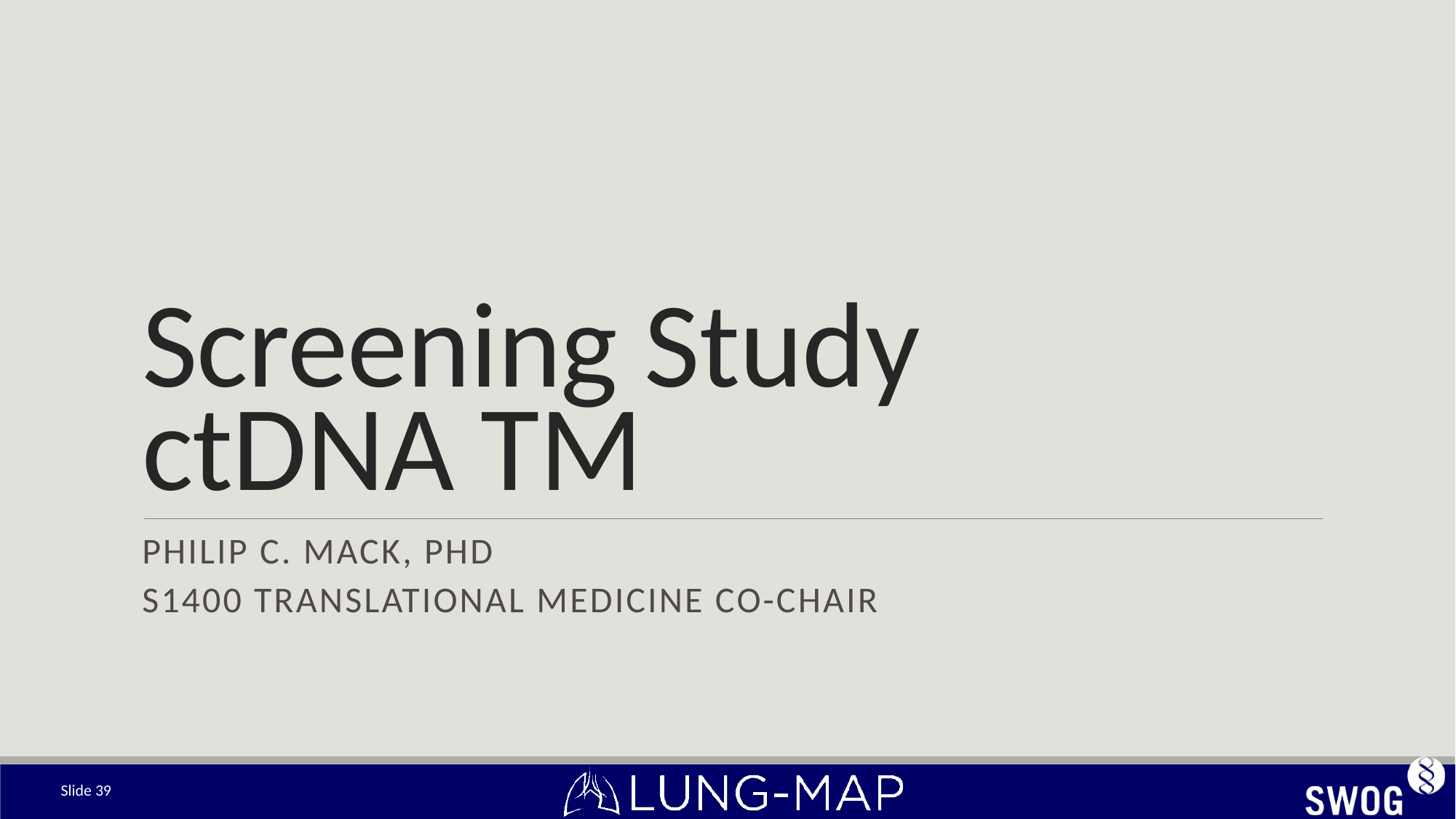

# Screening Study ctDNA TM
Philip C. Mack, phd
S1400 Translational Medicine co-Chair
Slide 39